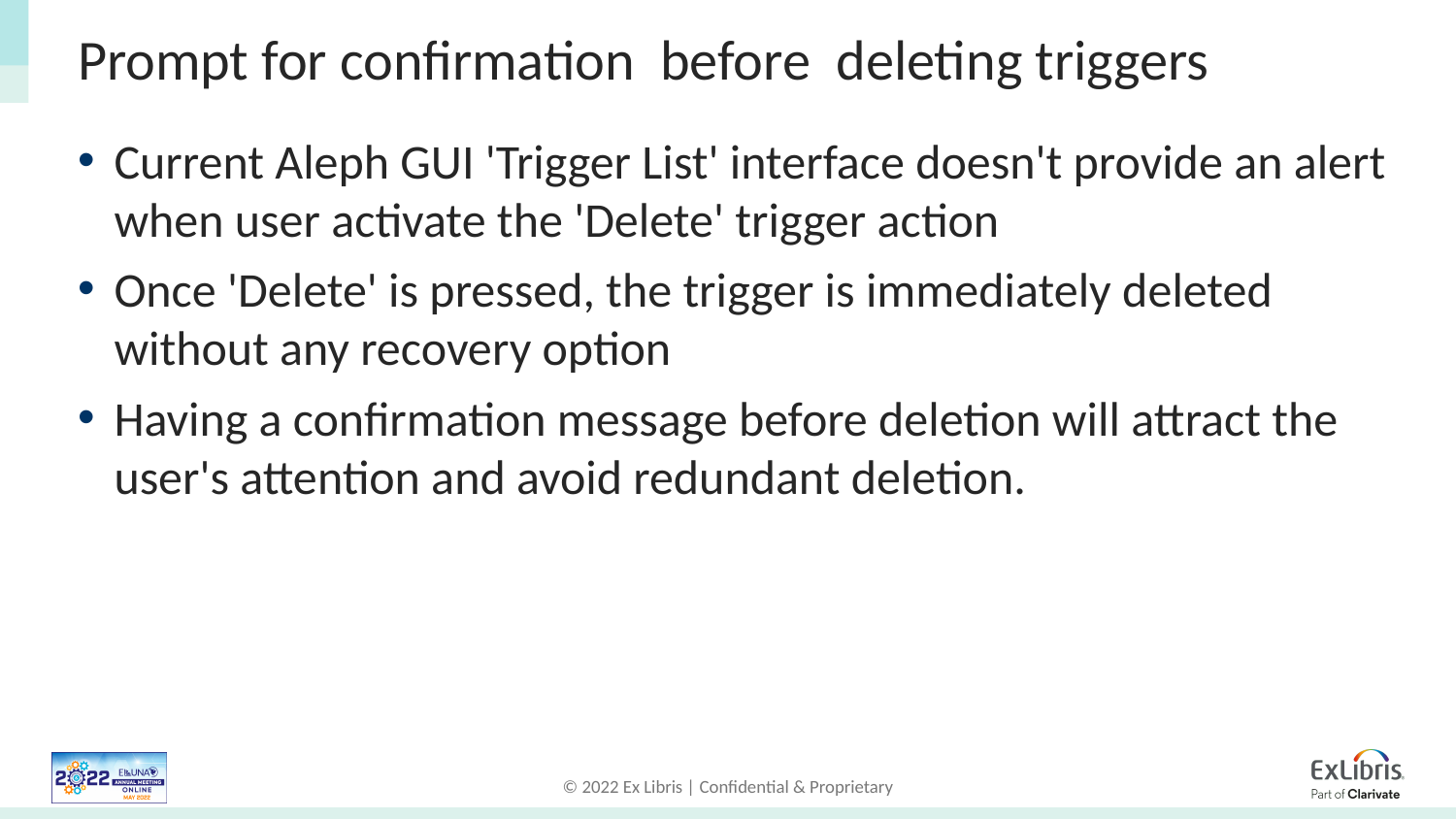

# Prompt for confirmation  before  deleting triggers
Current Aleph GUI 'Trigger List' interface doesn't provide an alert when user activate the 'Delete' trigger action
Once 'Delete' is pressed, the trigger is immediately deleted without any recovery option
Having a confirmation message before deletion will attract the user's attention and avoid redundant deletion.